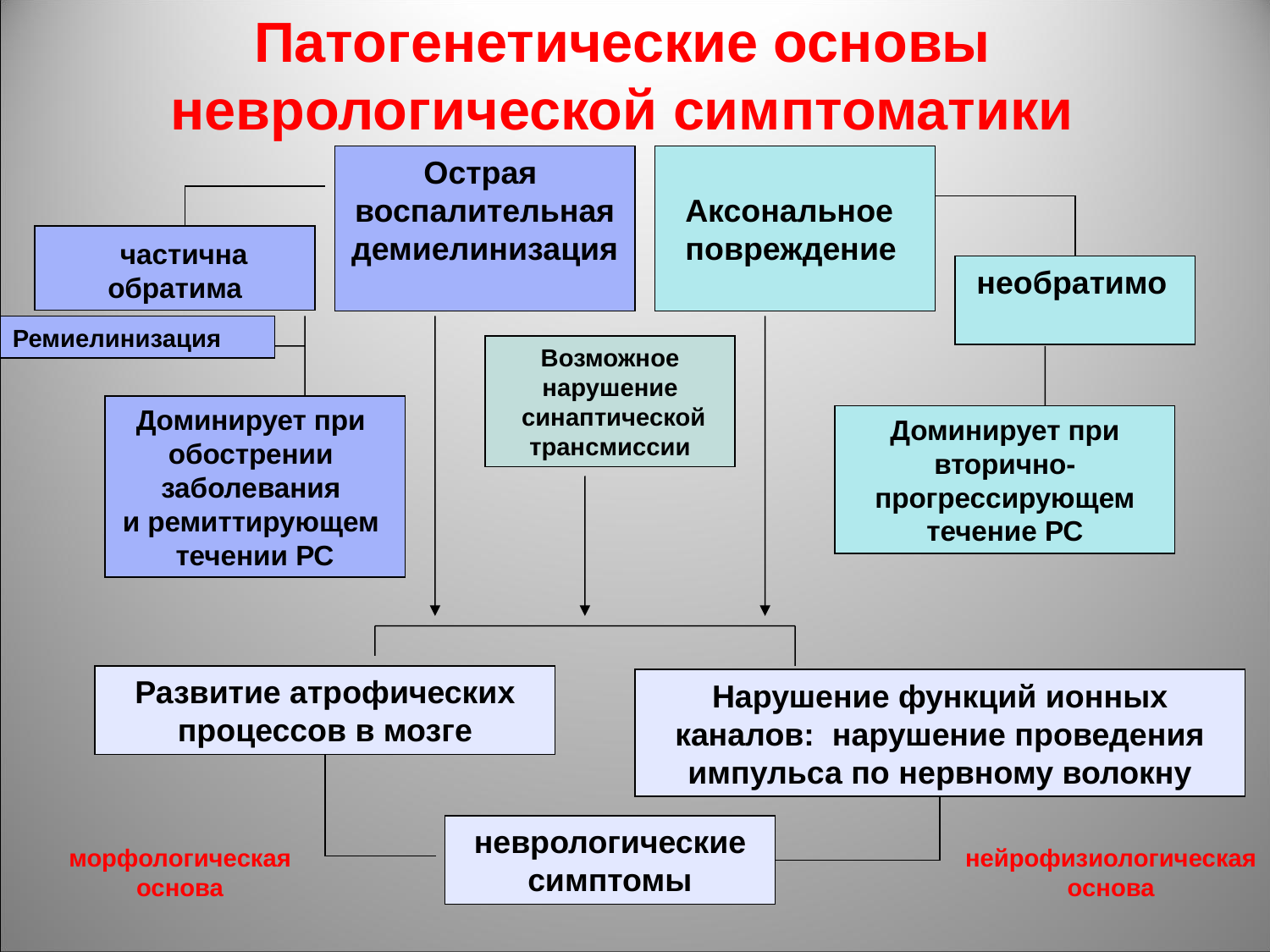

Патогенетические основы неврологической симптоматики
Острая
воспалительная
демиелинизация

  Аксональное
  повреждение

  частична обратима
 необратимо

Ремиелинизация

Возможное нарушение
 синаптической трансмиссии

Доминирует при
обострении
заболевания
и ремиттирующем
течении РС
Доминирует при
вторично-
прогрессирующем
течение РС

Развитие атрофических процессов в мозге
Нарушение функций ионных каналов:  нарушение проведения импульса по нервному волокну
неврологические симптомы
морфологическая
основа
 нейрофизиологическая
 основа